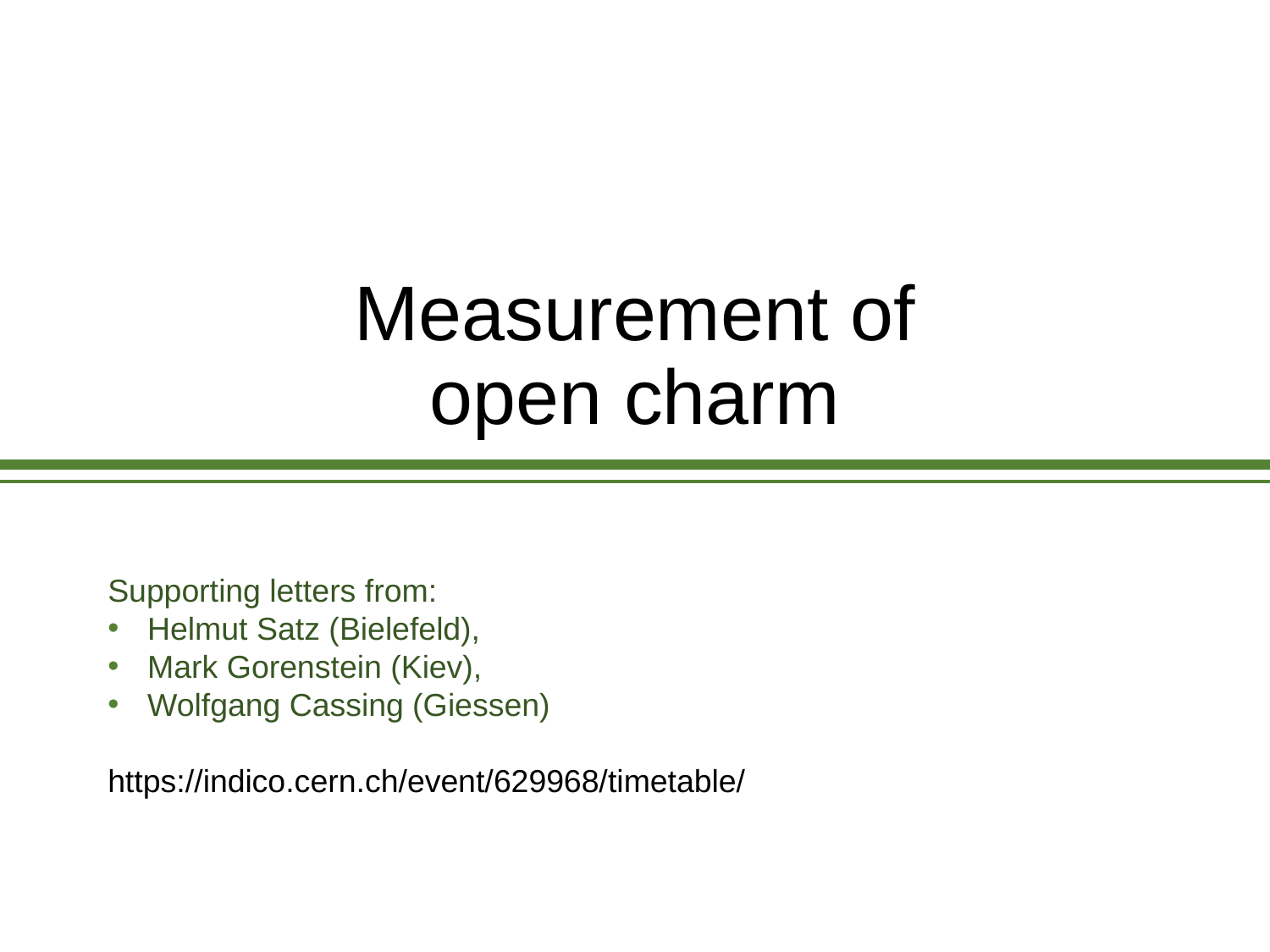

# Measurement of open charm
Supporting letters from:
Helmut Satz (Bielefeld),
Mark Gorenstein (Kiev),
Wolfgang Cassing (Giessen)

https://indico.cern.ch/event/629968/timetable/